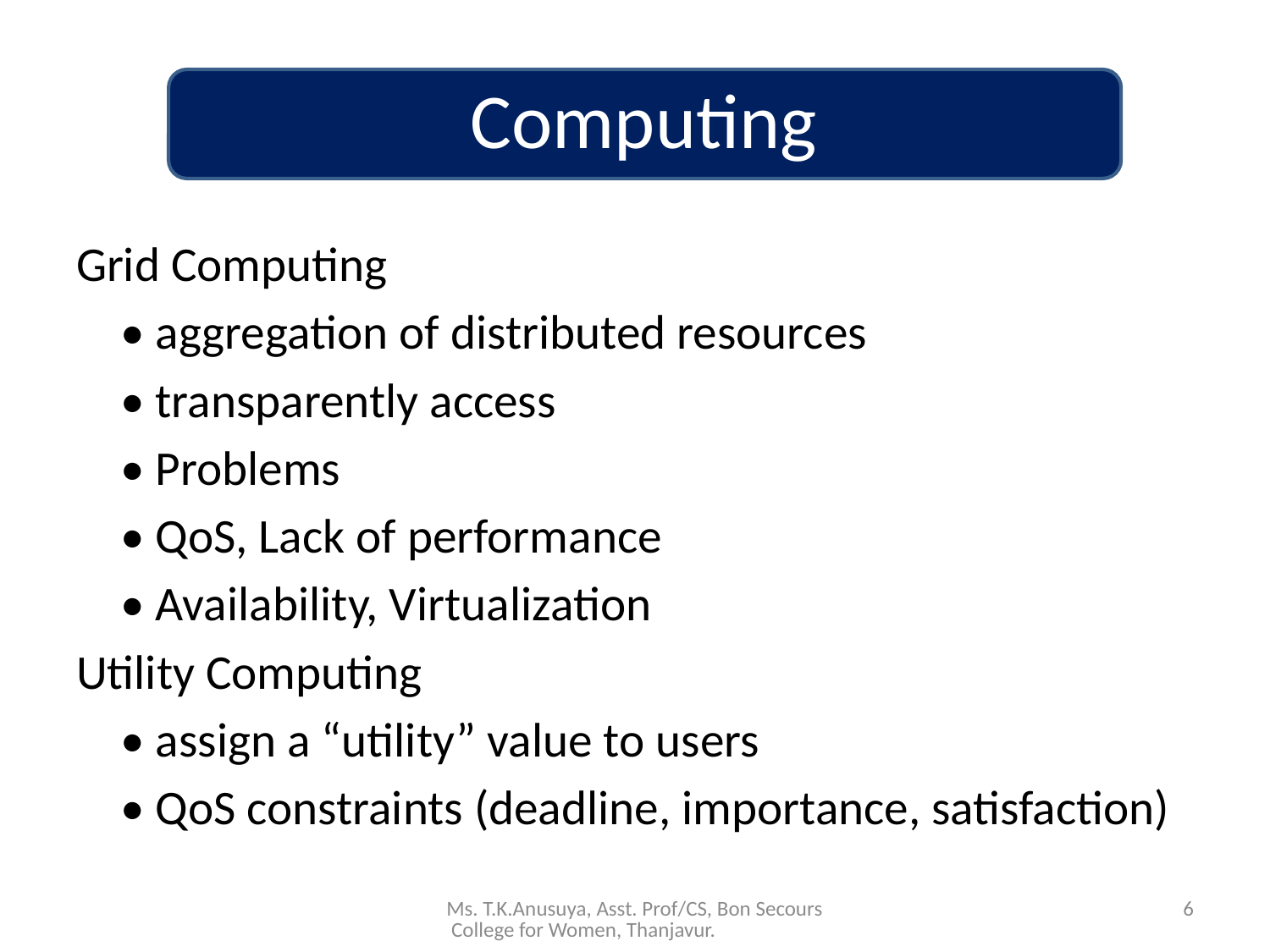

# Computing

Grid Computing
	• aggregation of distributed resources
	• transparently access
	• Problems
	• QoS, Lack of performance
	• Availability, Virtualization
Utility Computing
	• assign a “utility” value to users
	• QoS constraints (deadline, importance, satisfaction)
Ms. T.K.Anusuya, Asst. Prof/CS, Bon Secours College for Women, Thanjavur.
6